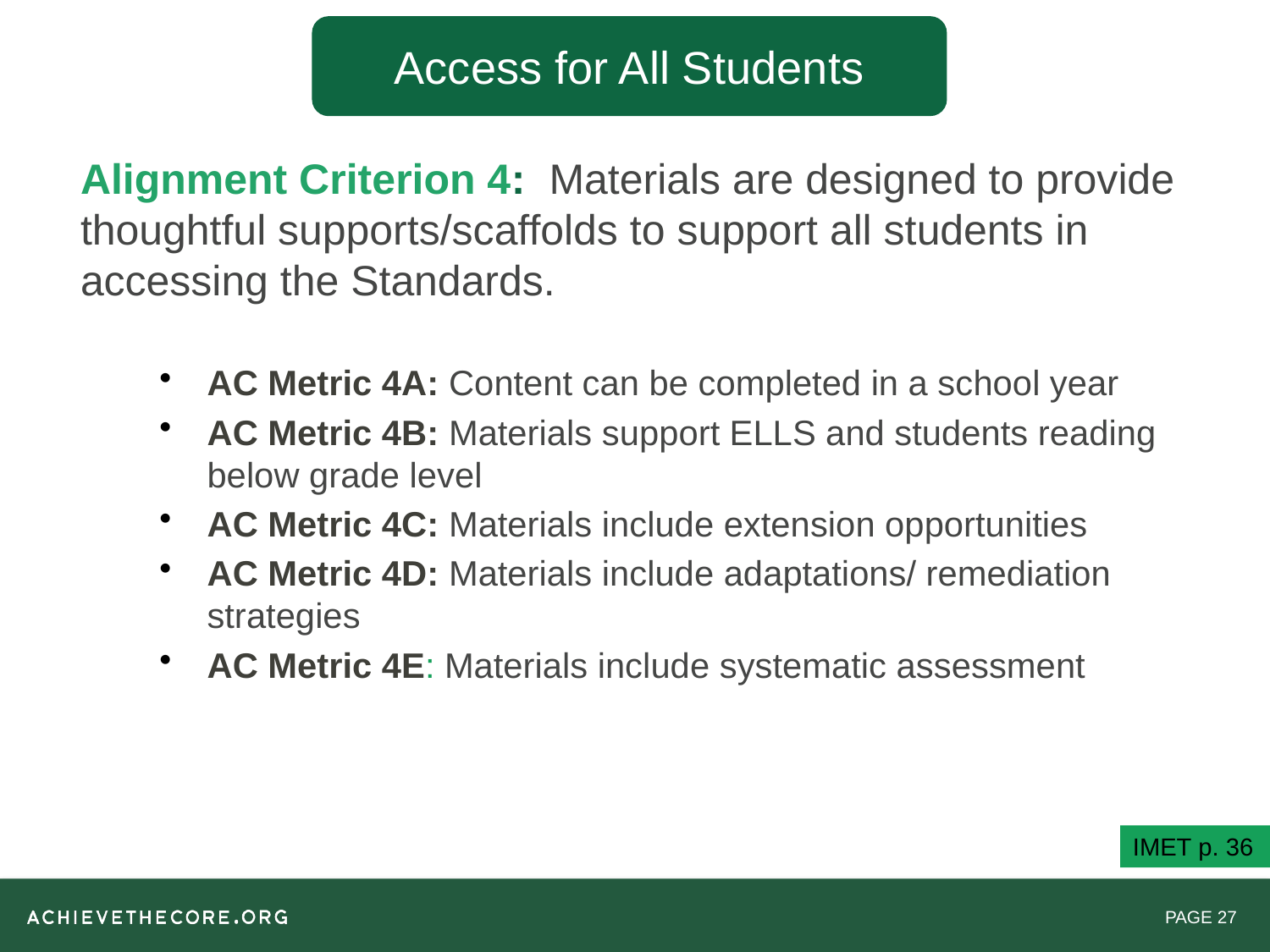

Access for All Students

Alignment Criterion 4:  Materials are designed to provide thoughtful supports/scaffolds to support all students in accessing the Standards.

AC Metric 4A: Content can be completed in a school year
AC Metric 4B: Materials support ELLS and students reading  below grade level
AC Metric 4C: Materials include extension opportunities
AC Metric 4D: Materials include adaptations/ remediation strategies
AC Metric 4E: Materials include systematic assessment

| Example | Non-Example |
| --- | --- |
|  |  |
IMET p. 36